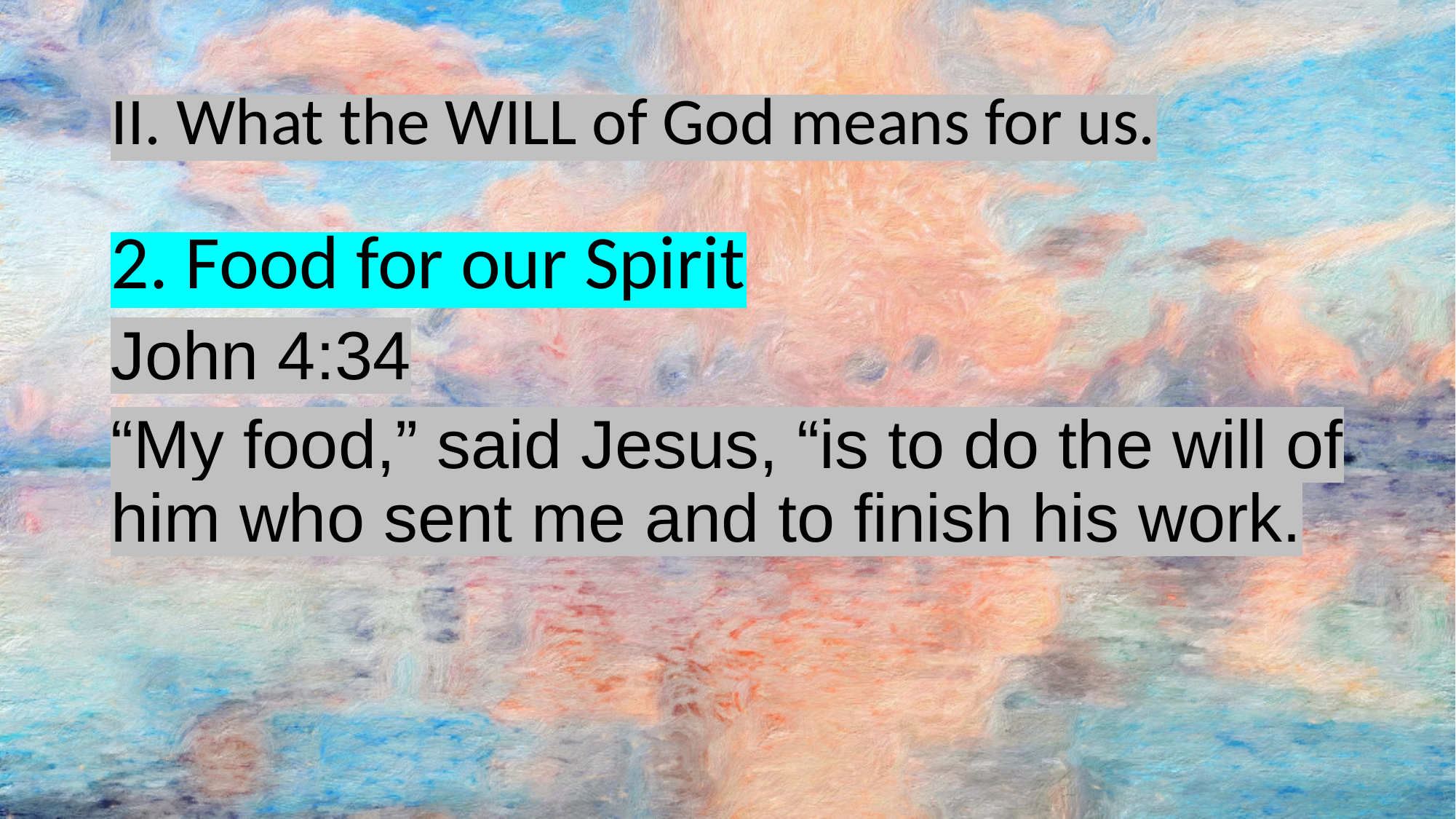

# II. What the WILL of God means for us.
2. Food for our Spirit
John 4:34
“My food,” said Jesus, “is to do the will of him who sent me and to finish his work.